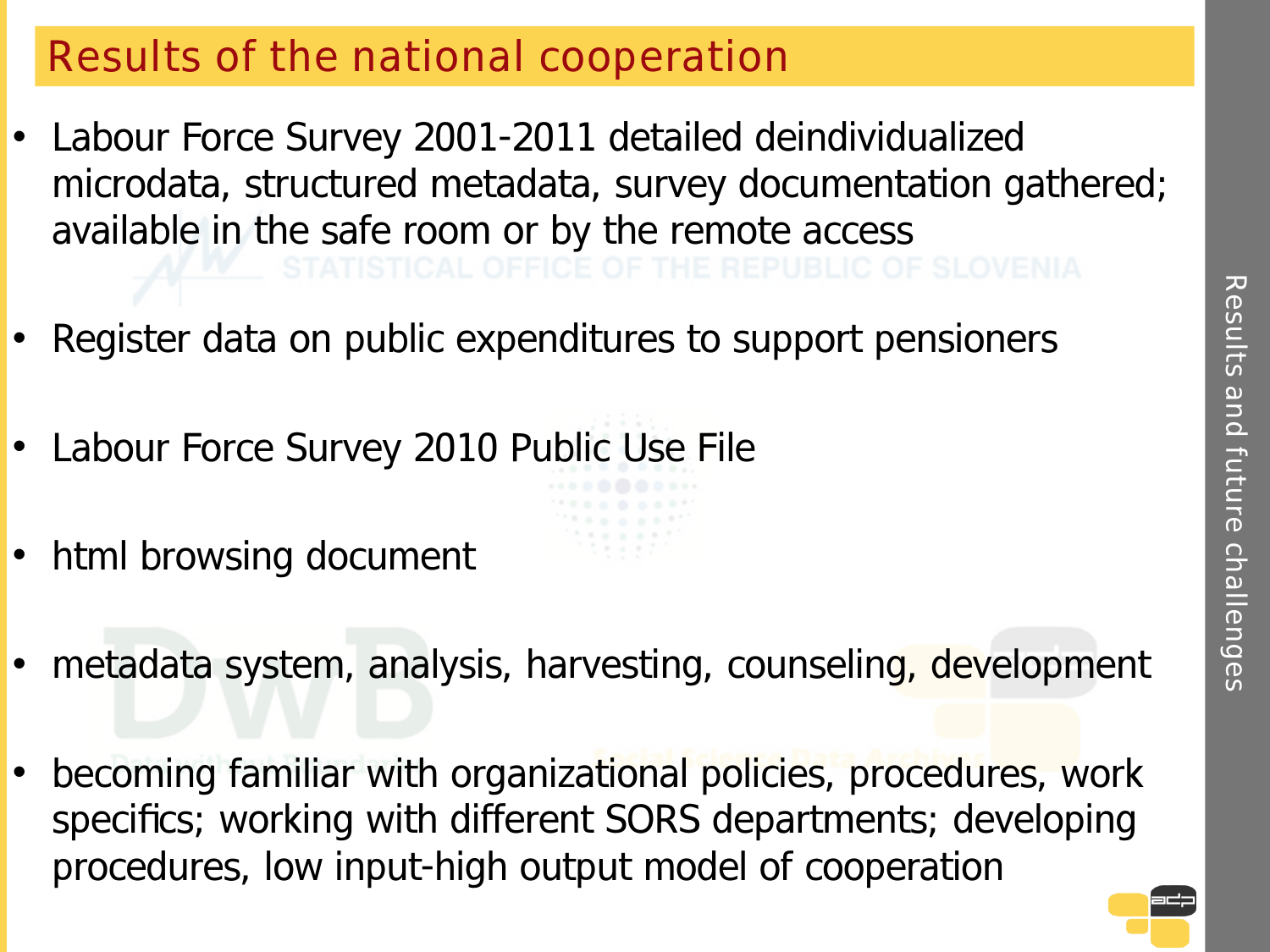

Results and future challenges
# Results of the national cooperation
Labour Force Survey 2001-2011 detailed deindividualized microdata, structured metadata, survey documentation gathered; available in the safe room or by the remote access

Register data on public expenditures to support pensioners

Labour Force Survey 2010 Public Use File

html browsing document

metadata system, analysis, harvesting, counseling, development

becoming familiar with organizational policies, procedures, work specifics; working with different SORS departments; developing procedures, low input-high output model of cooperation